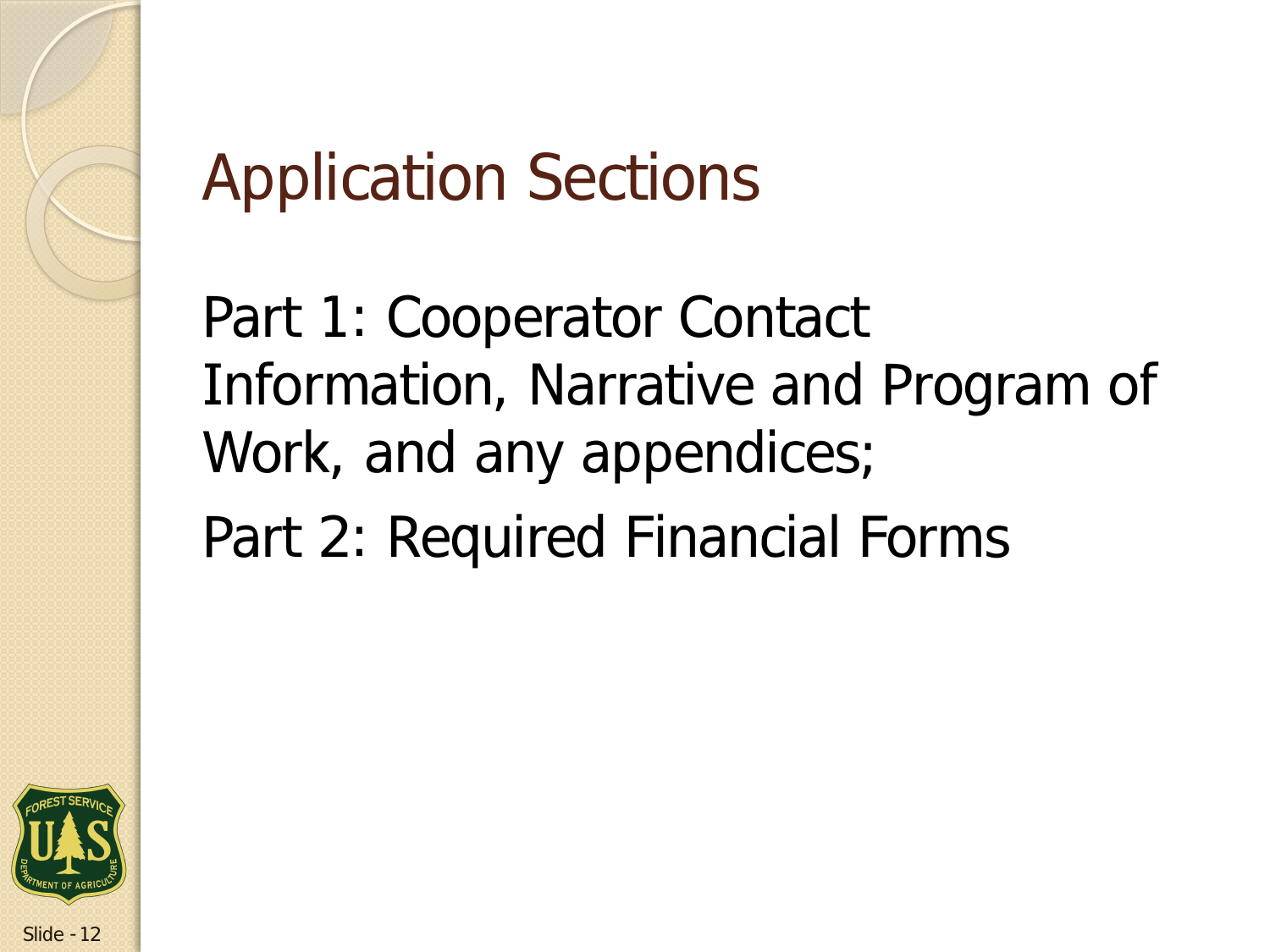

# Application Sections
Part 1: Cooperator Contact Information, Narrative and Program of Work, and any appendices;
Part 2: Required Financial Forms
12